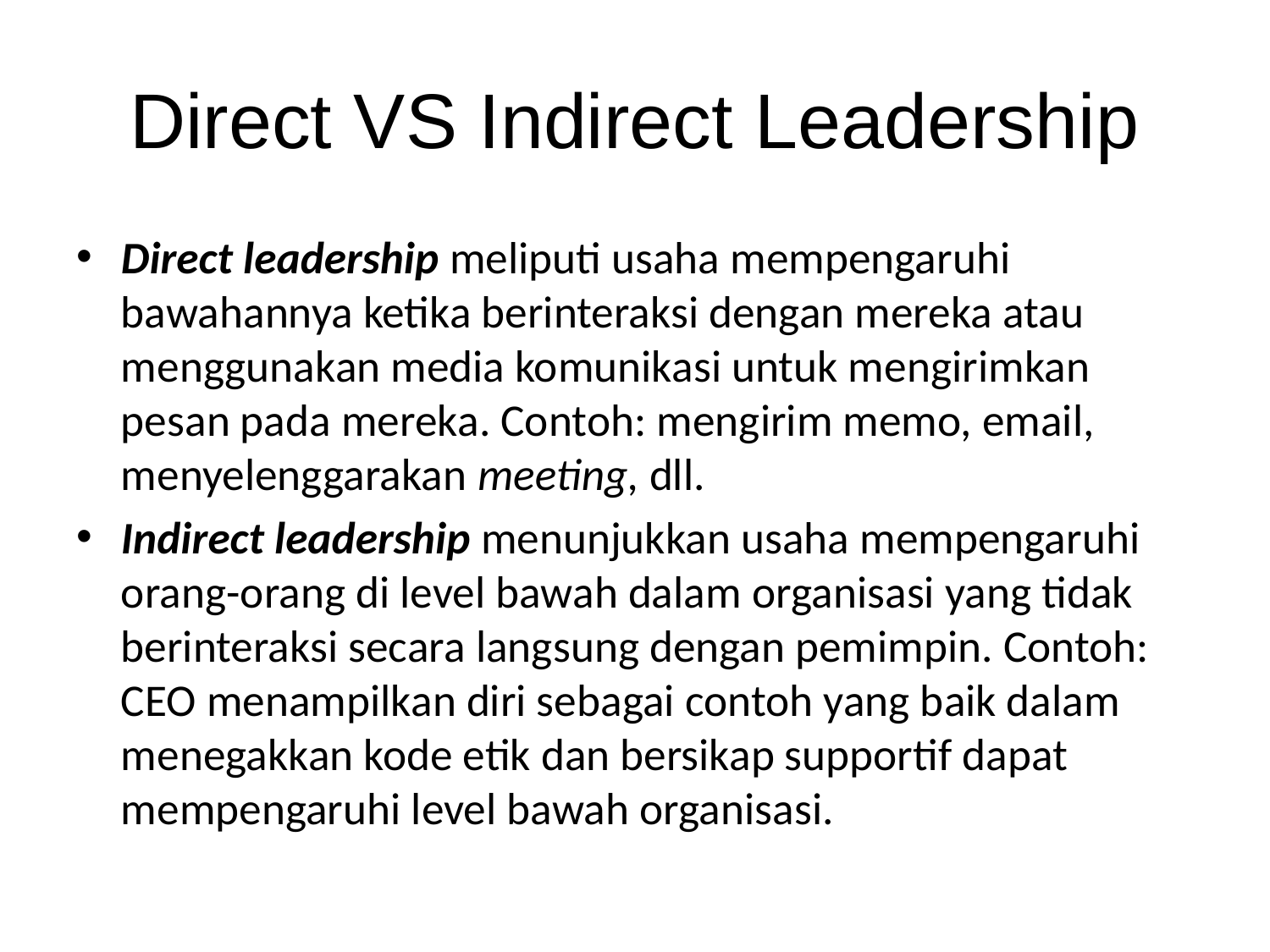

# Direct VS Indirect Leadership
Direct leadership meliputi usaha mempengaruhi bawahannya ketika berinteraksi dengan mereka atau menggunakan media komunikasi untuk mengirimkan pesan pada mereka. Contoh: mengirim memo, email, menyelenggarakan meeting, dll.
Indirect leadership menunjukkan usaha mempengaruhi orang-orang di level bawah dalam organisasi yang tidak berinteraksi secara langsung dengan pemimpin. Contoh: CEO menampilkan diri sebagai contoh yang baik dalam menegakkan kode etik dan bersikap supportif dapat mempengaruhi level bawah organisasi.